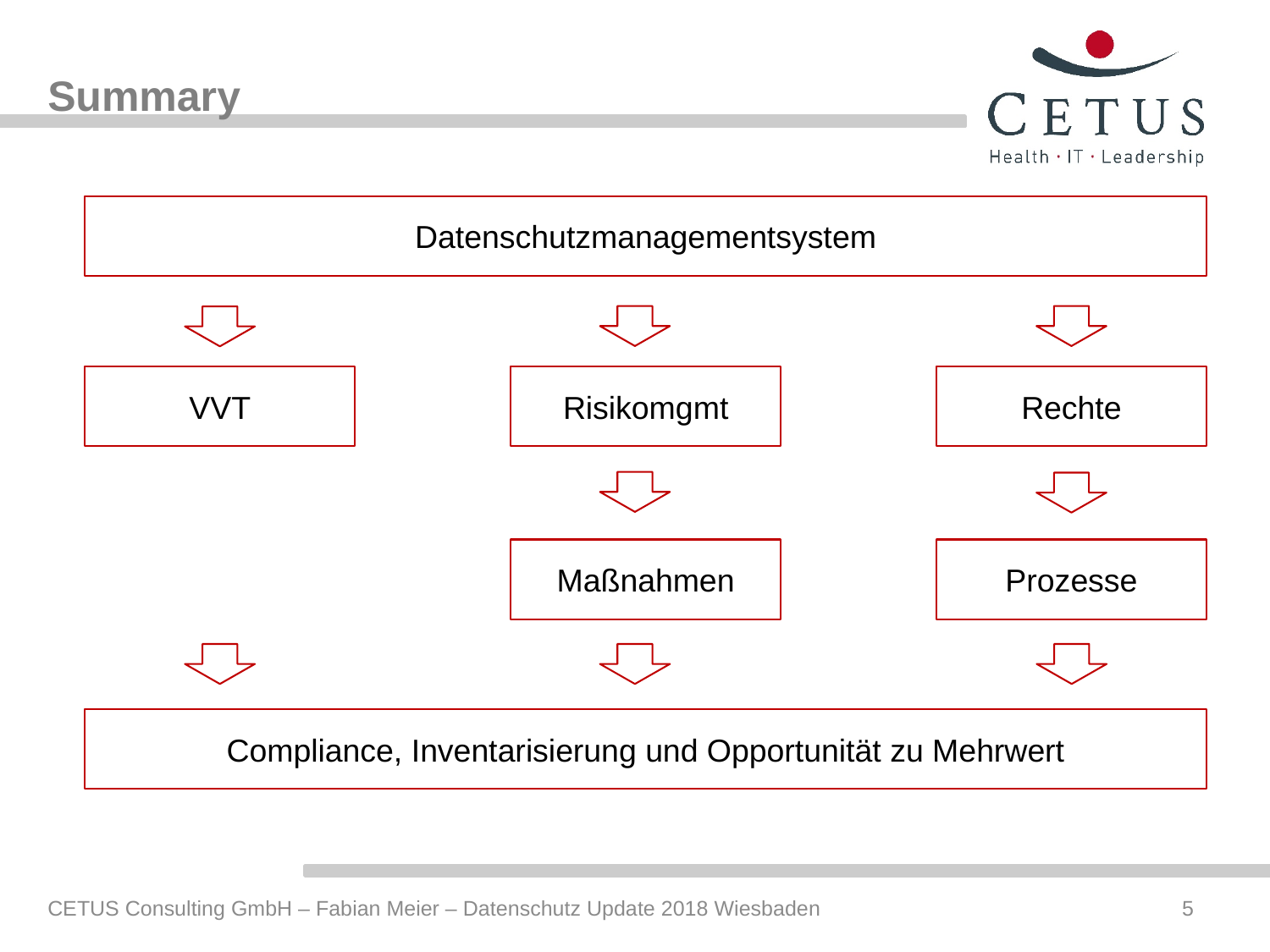

# Summary
Datenschutzmanagementsystem

VVT
Risikomgmt
Rechte

Maßnahmen
Prozesse

Compliance, Inventarisierung und Opportunität zu Mehrwert
CETUS Consulting GmbH – Fabian Meier – Datenschutz Update 2018 Wiesbaden
5